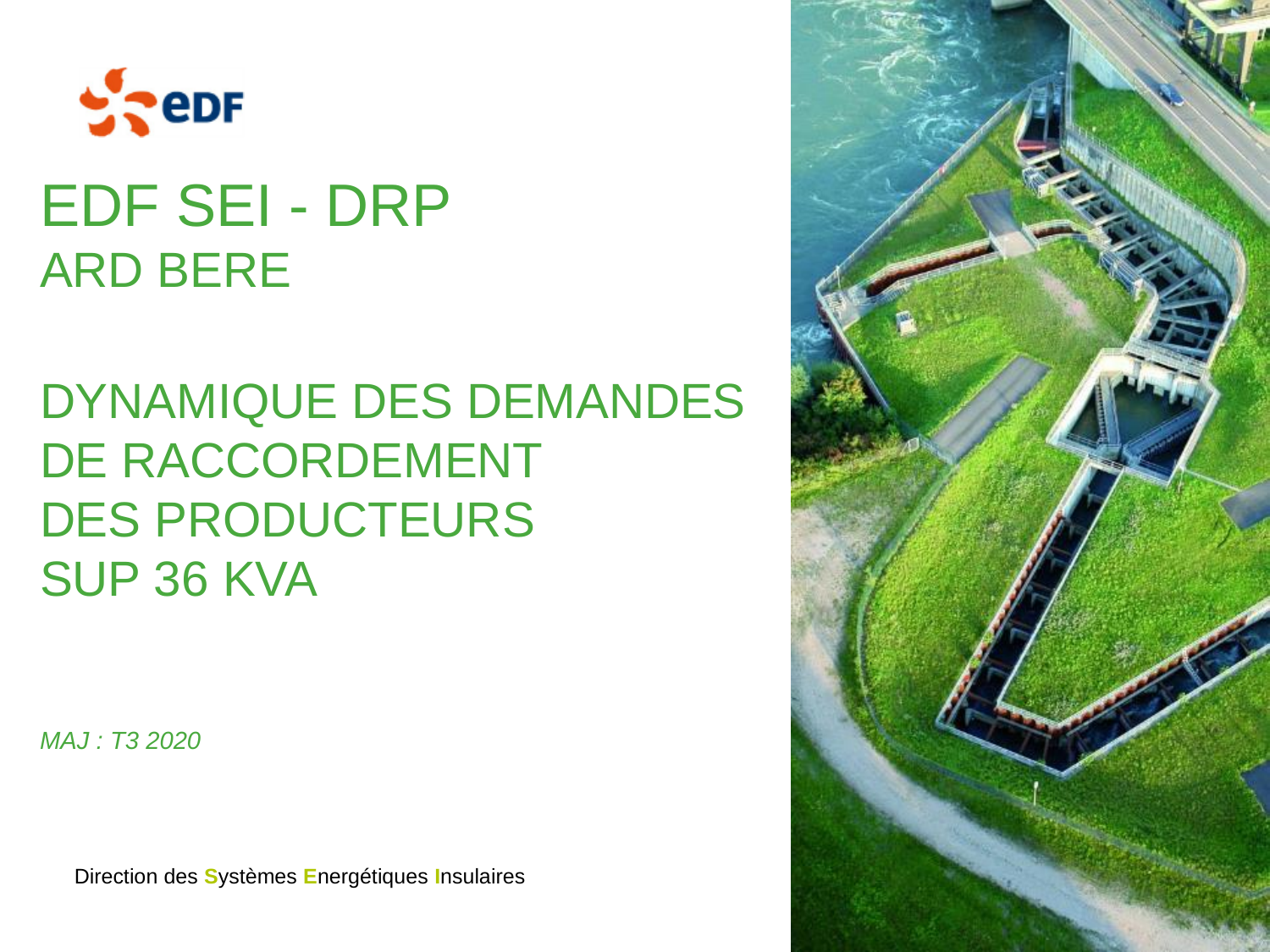

# EDF SEI - DRP ARD BERE Dynamique des demandes de raccordement DES PRODUCTEURS SUP 36 kVA MAJ : T3 2020